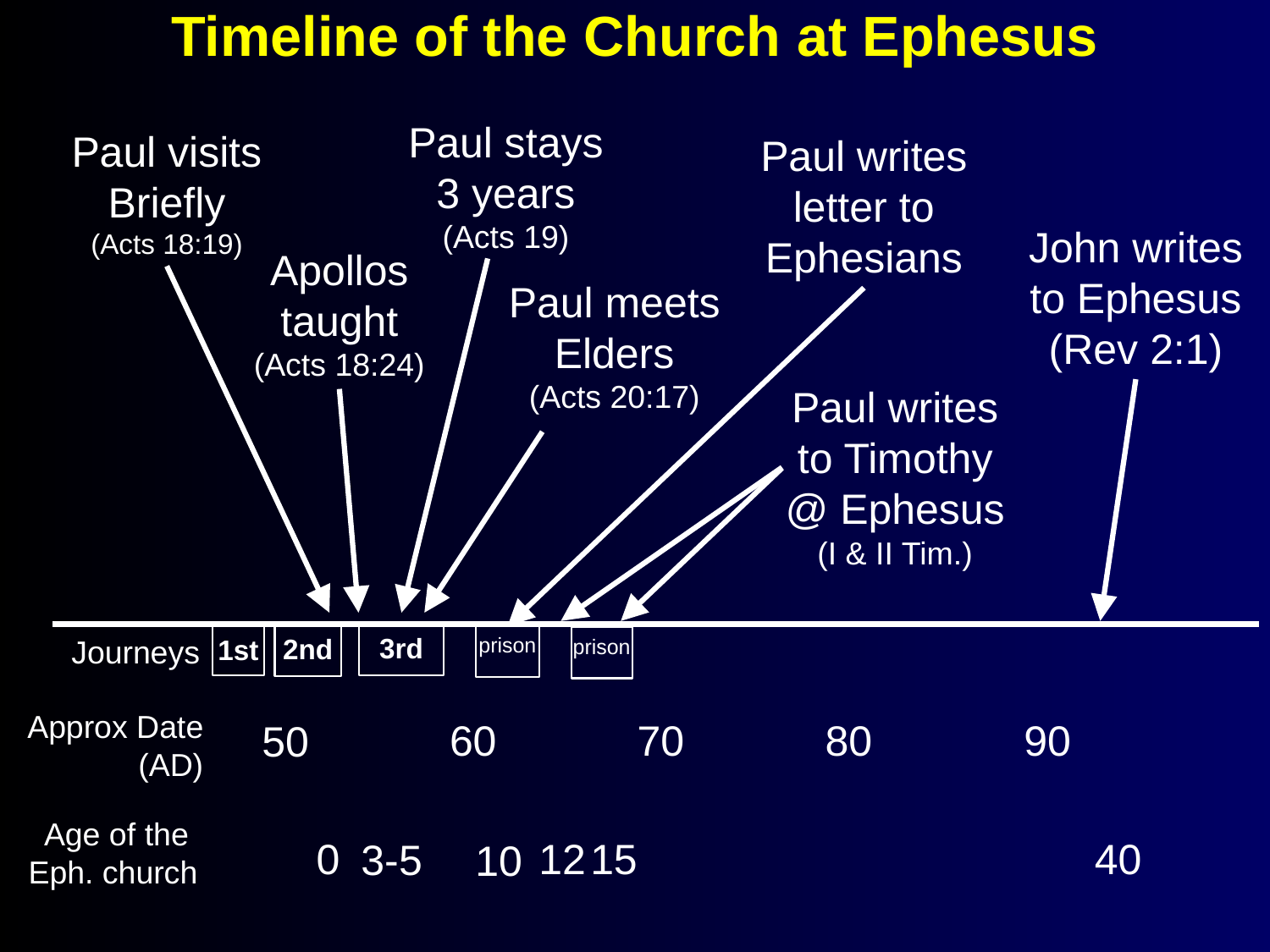

# Timeline of the Church at Ephesus
Paul stays 3 years (Acts 19)
Paul visits
Briefly
(Acts 18:19)
Paul writes letter to Ephesians
John writes to Ephesus
(Rev 2:1)
Apollos taught
(Acts 18:24)
Paul meets Elders
(Acts 20:17)
Paul writes to Timothy @ Ephesus
(I & II Tim.)
3rd
2nd
prison
Journeys
1st
prison
Approx Date
(AD)
60
70
80
90
50
Age of the
 Eph. church
0
12
15
40
3-5
10